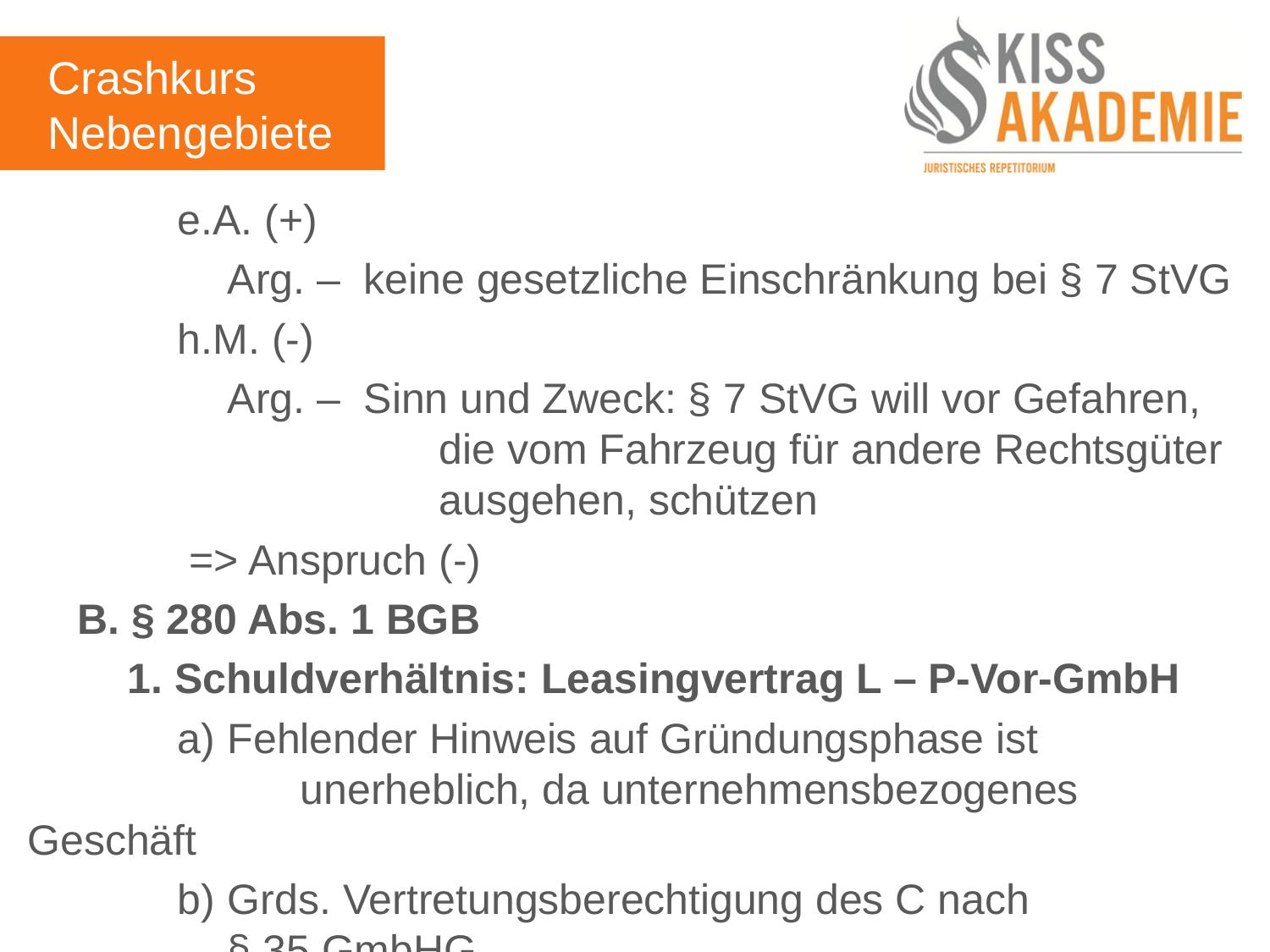

Crashkurs
Nebengebiete
			e.A. (+)
				Arg. – 	keine gesetzliche Einschränkung bei § 7 StVG
			h.M. (-)
				Arg. – 	Sinn und Zweck: § 7 StVG will vor Gefahren, 					     		die vom Fahrzeug für andere Rechtsgüter 						     	ausgehen, schützen
			 => Anspruch (-)
	B. § 280 Abs. 1 BGB
		1. Schuldverhältnis: Leasingvertrag L – P-Vor-GmbH
			a) 	Fehlender Hinweis auf Gründungsphase ist 						unerheblich, da unternehmensbezogenes Geschäft
			b) 	Grds. Vertretungsberechtigung des C nach 						§ 35 GmbHG